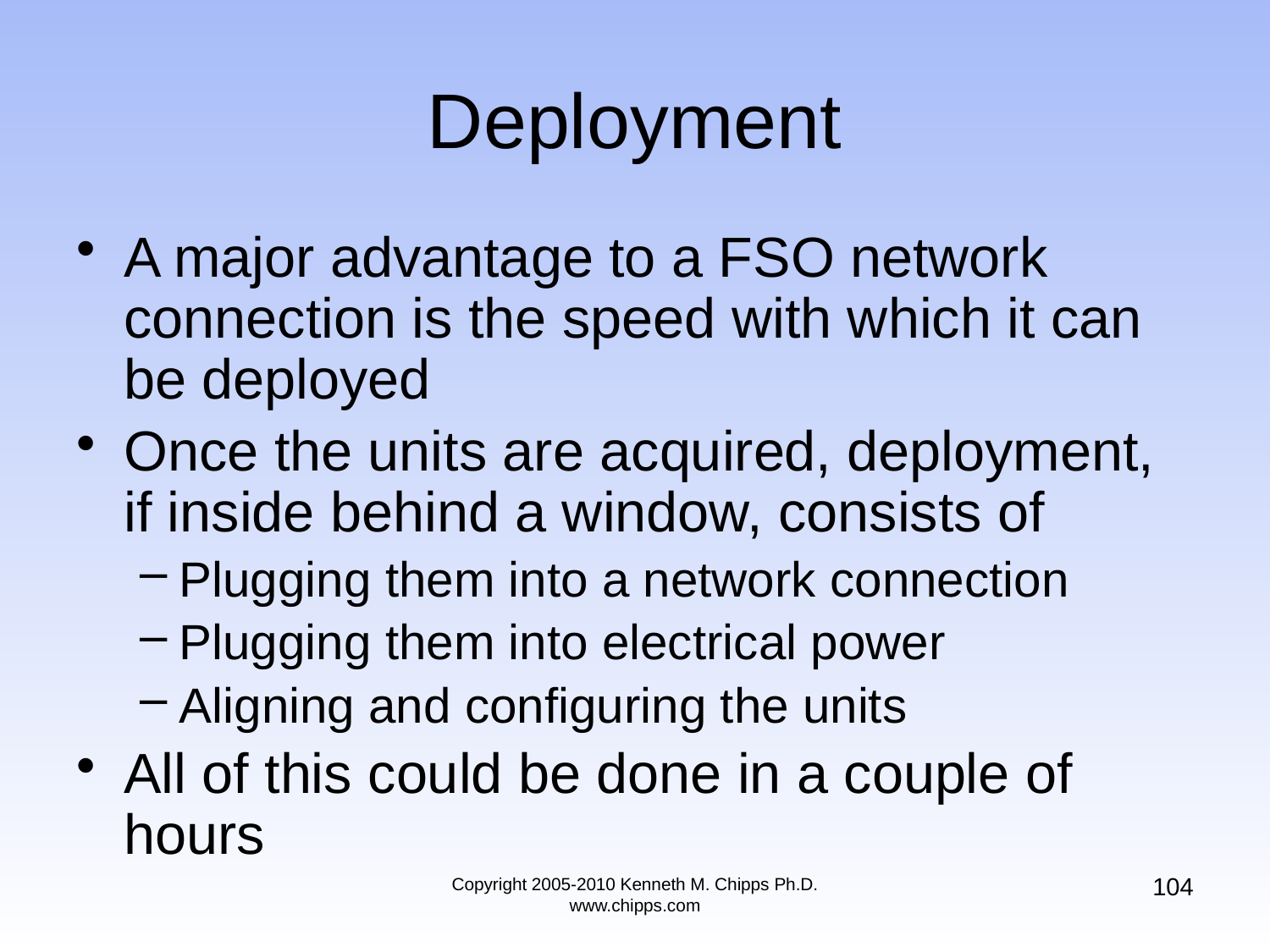

# Deployment
A major advantage to a FSO network connection is the speed with which it can be deployed
Once the units are acquired, deployment, if inside behind a window, consists of
Plugging them into a network connection
Plugging them into electrical power
Aligning and configuring the units
All of this could be done in a couple of hours
104
Copyright 2005-2010 Kenneth M. Chipps Ph.D. www.chipps.com